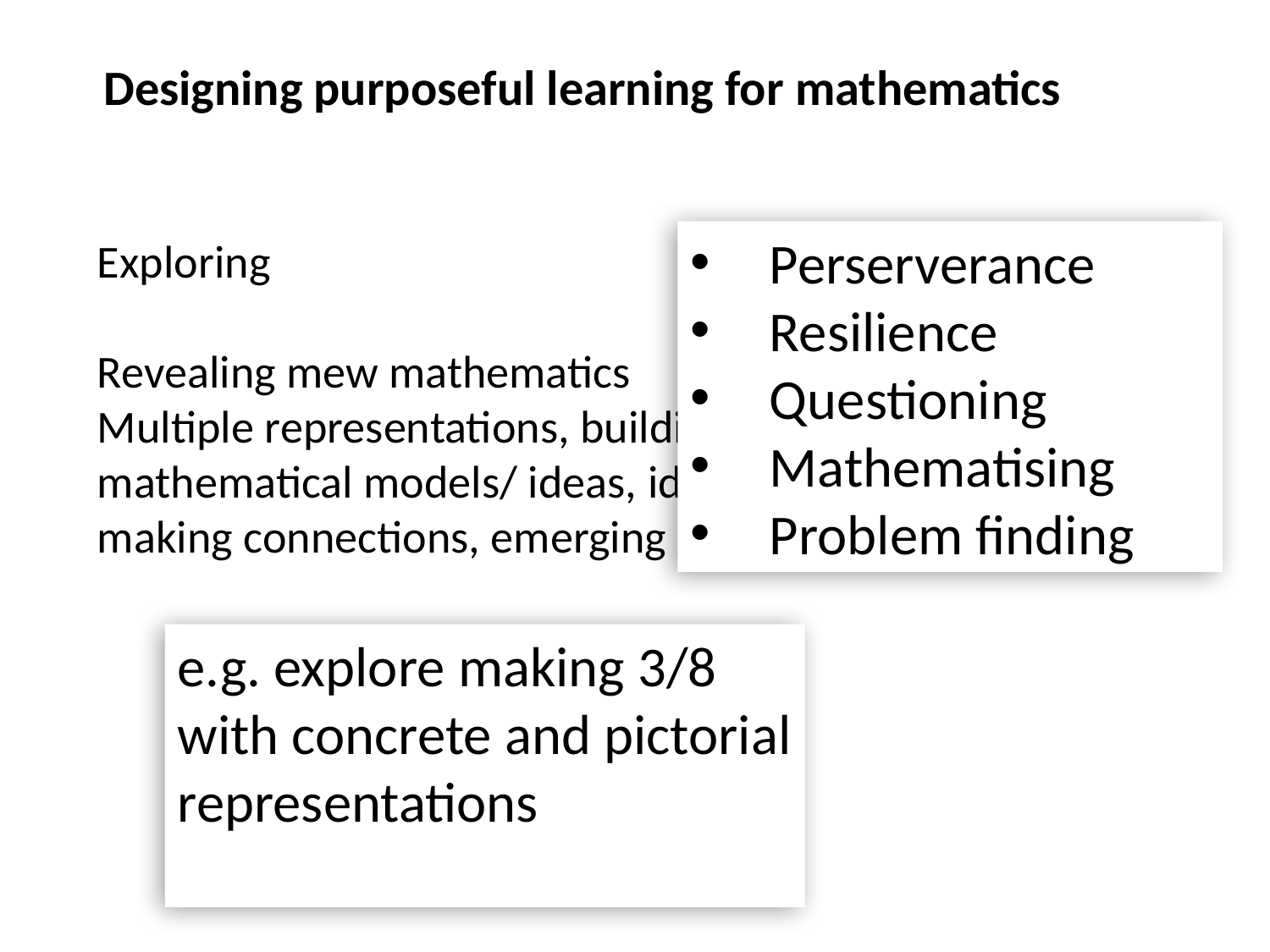

# Designing purposeful learning for mathematics
Perserverance
Resilience
Questioning
Mathematising
Problem finding
Exploring

Revealing mew mathematics
Multiple representations, building / deconstructing mathematical models/ ideas, identifying misconceptions, making connections, emerging generalisations

e.g. explore making 3/8 with concrete and pictorial representations